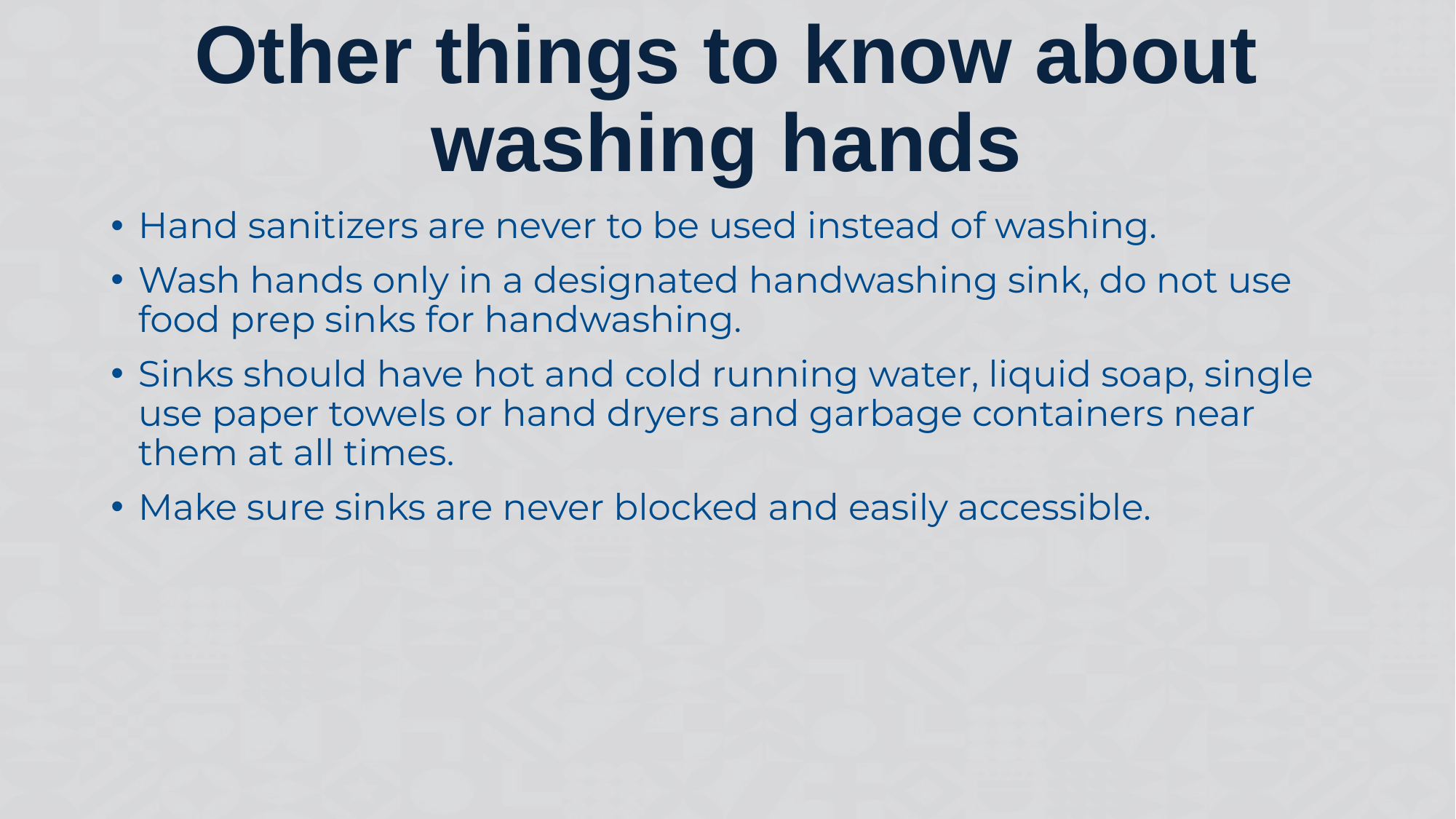

# Other things to know about washing hands
Hand sanitizers are never to be used instead of washing.
Wash hands only in a designated handwashing sink, do not use food prep sinks for handwashing.
Sinks should have hot and cold running water, liquid soap, single use paper towels or hand dryers and garbage containers near them at all times.
Make sure sinks are never blocked and easily accessible.